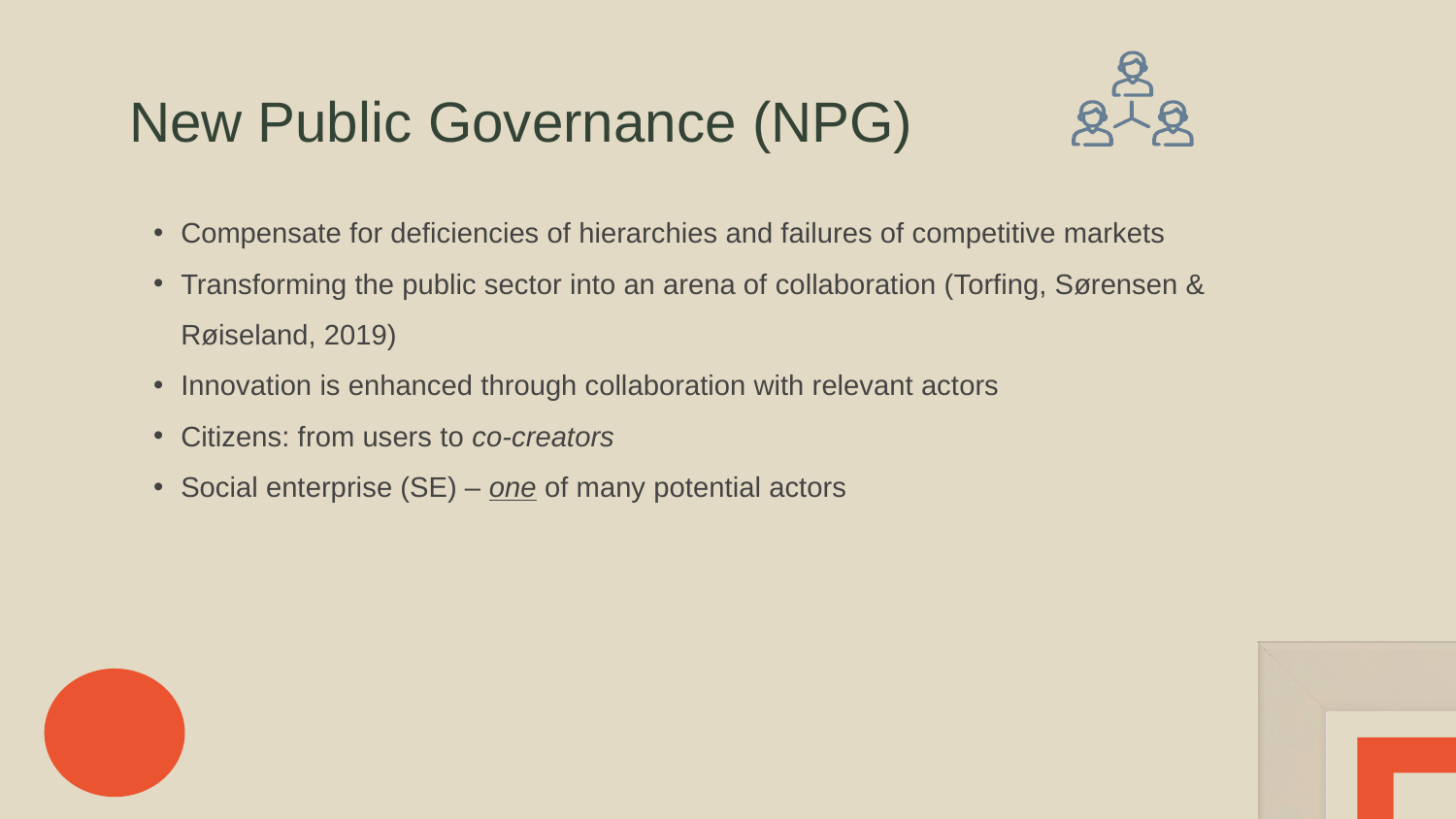

# New Public Governance (NPG)
Compensate for deficiencies of hierarchies and failures of competitive markets
Transforming the public sector into an arena of collaboration (Torfing, Sørensen & Røiseland, 2019)
Innovation is enhanced through collaboration with relevant actors
Citizens: from users to co-creators
Social enterprise (SE) – one of many potential actors